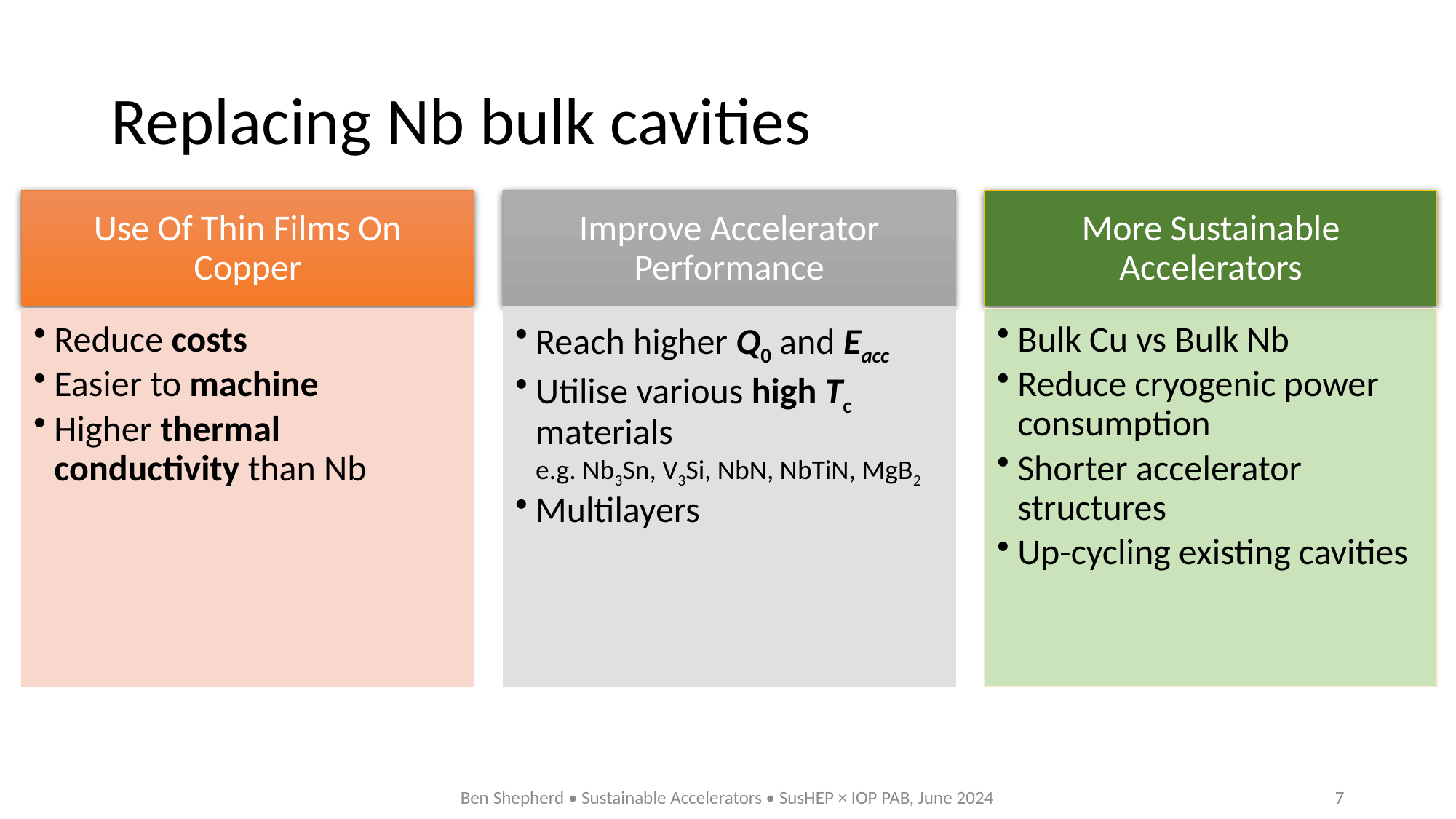

# Replacing Nb bulk cavities
Use Of Thin Films On Copper
Improve Accelerator Performance
More Sustainable Accelerators
Reach higher Q0 and Eacc
Utilise various high Tc materials
e.g. Nb3Sn, V3Si, NbN, NbTiN, MgB2
Multilayers
Reduce costs
Easier to machine
Higher thermal conductivity than Nb
Bulk Cu vs Bulk Nb
Reduce cryogenic power consumption
Shorter accelerator structures
Up-cycling existing cavities
Ben Shepherd • Sustainable Accelerators • SusHEP × IOP PAB, June 2024
7